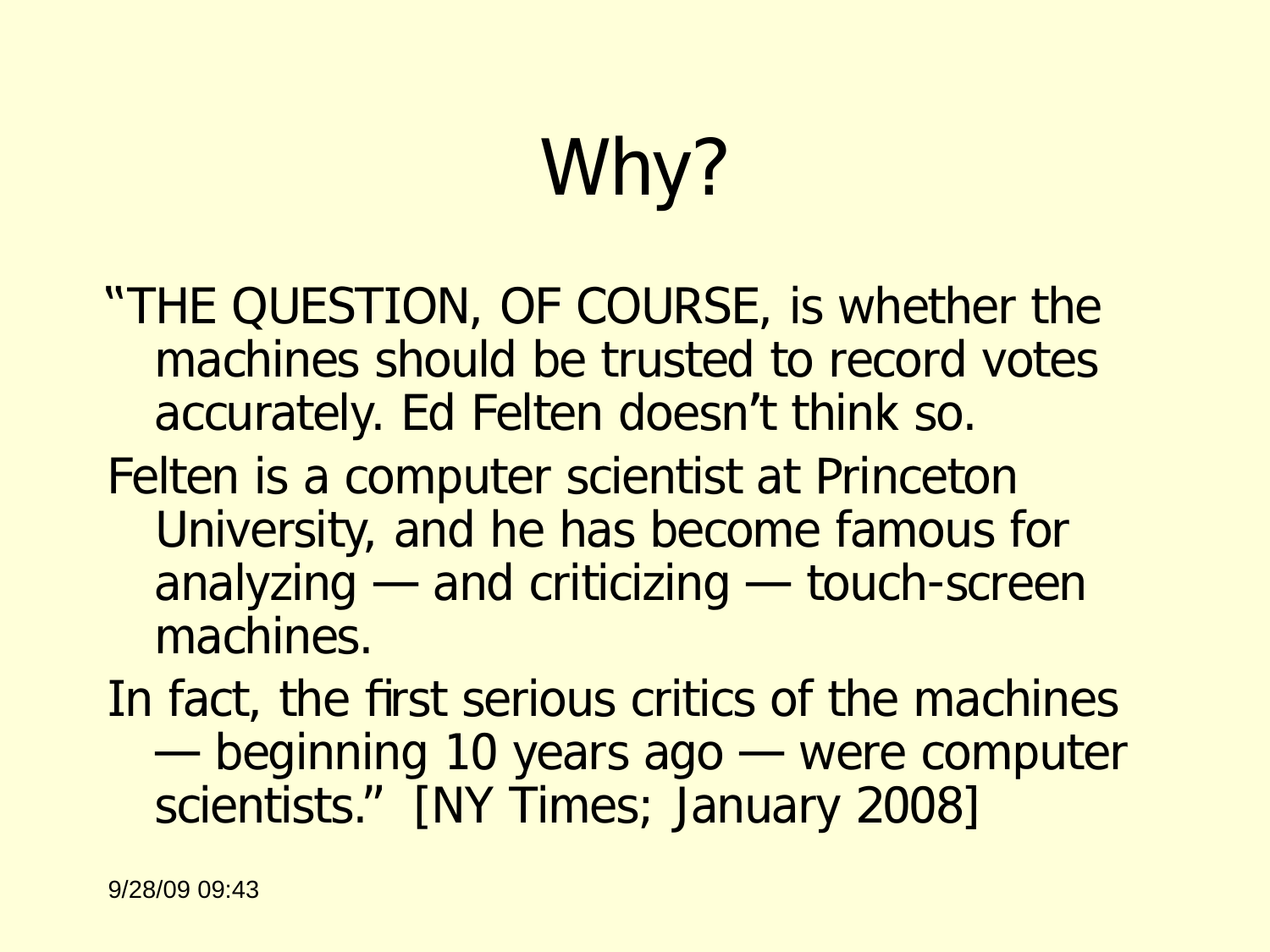

# Why?
“THE QUESTION, OF COURSE, is whether the machines should be trusted to record votes accurately. Ed Felten doesn’t think so.
Felten is a computer scientist at Princeton University, and he has become famous for analyzing — and criticizing — touch-screen machines.
In fact, the first serious critics of the machines — beginning 10 years ago — were computer scientists.”  [NY Times; January 2008]
9/28/09 09:43